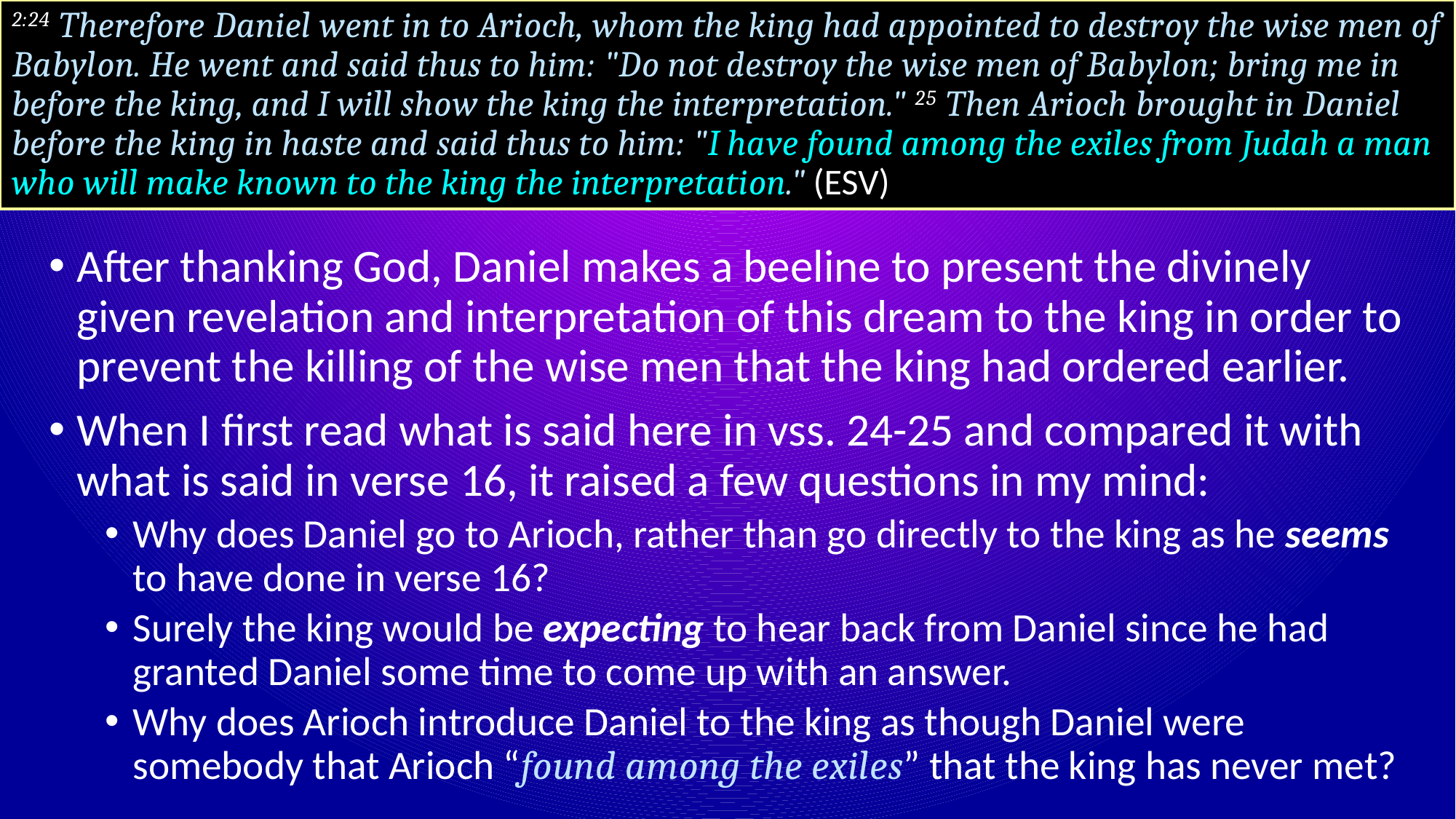

# 2:24 Therefore Daniel went in to Arioch, whom the king had appointed to destroy the wise men of Babylon. He went and said thus to him: "Do not destroy the wise men of Babylon; bring me in before the king, and I will show the king the interpretation." 25 Then Arioch brought in Daniel before the king in haste and said thus to him: "I have found among the exiles from Judah a man who will make known to the king the interpretation." (ESV)
After thanking God, Daniel makes a beeline to present the divinely given revelation and interpretation of this dream to the king in order to prevent the killing of the wise men that the king had ordered earlier.
When I first read what is said here in vss. 24-25 and compared it with what is said in verse 16, it raised a few questions in my mind:
Why does Daniel go to Arioch, rather than go directly to the king as he seems to have done in verse 16?
Surely the king would be expecting to hear back from Daniel since he had granted Daniel some time to come up with an answer.
Why does Arioch introduce Daniel to the king as though Daniel were somebody that Arioch “found among the exiles” that the king has never met?